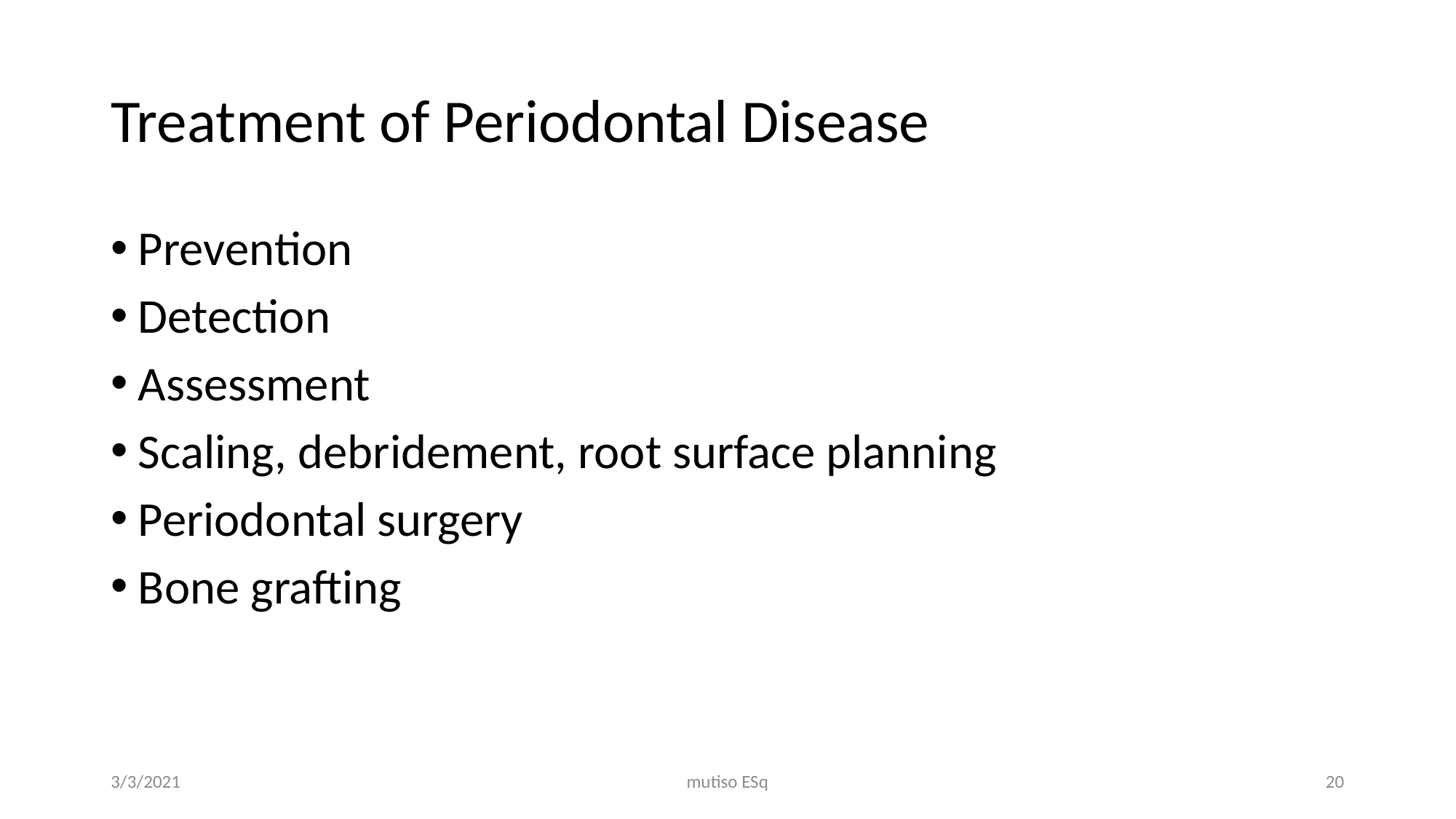

# Treatment of Periodontal Disease
Prevention
Detection
Assessment
Scaling, debridement, root surface planning
Periodontal surgery
Bone grafting
3/3/2021
mutiso ESq
20